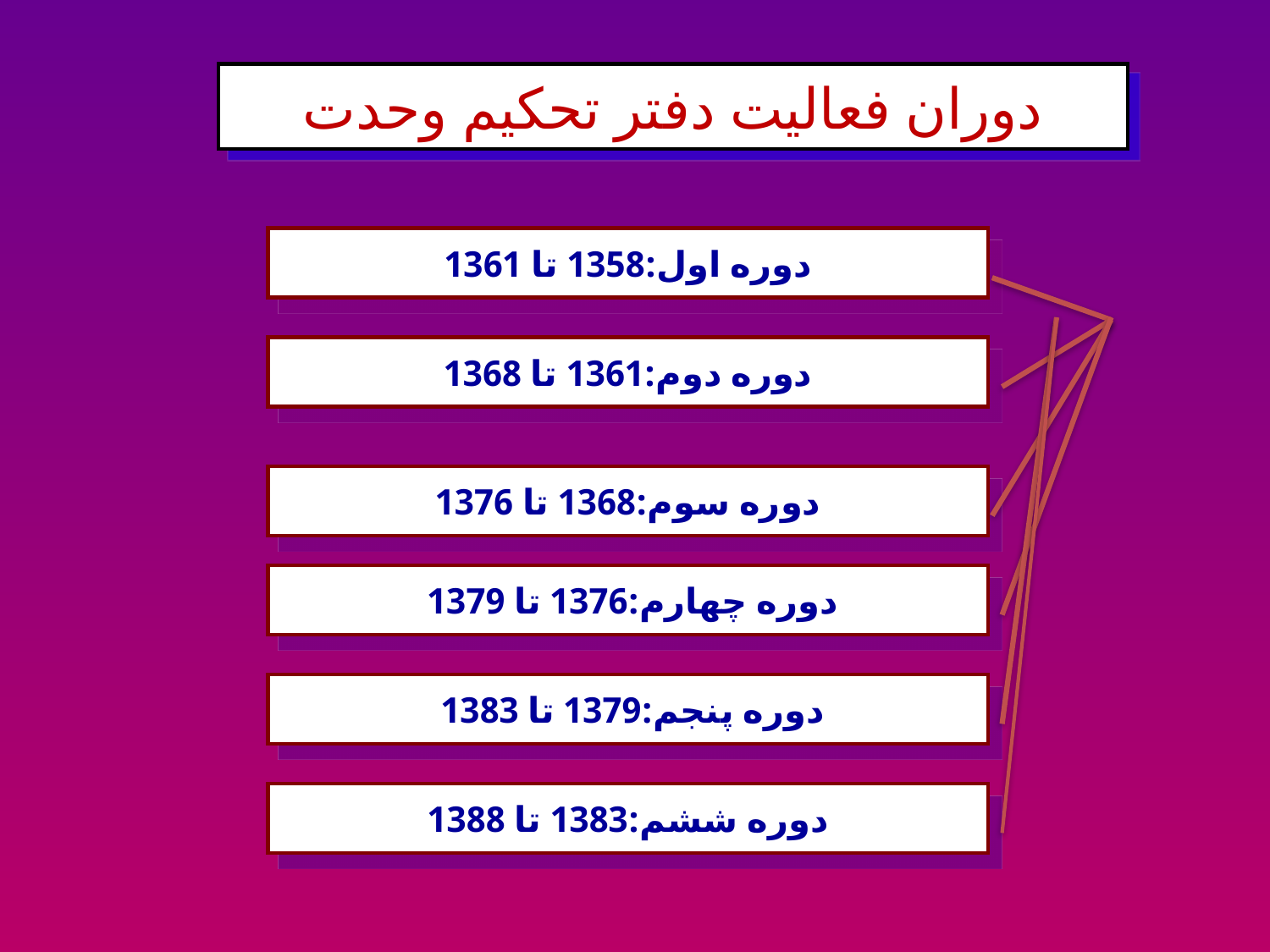

#
دوران فعالیت دفتر تحکیم وحدت
دوره اول:1358 تا 1361

دوره دوم:1361 تا 1368
دوره سوم:1368 تا 1376
دوره چهارم:1376 تا 1379
دوره پنجم:1379 تا 1383
دوره ششم:1383 تا 1388